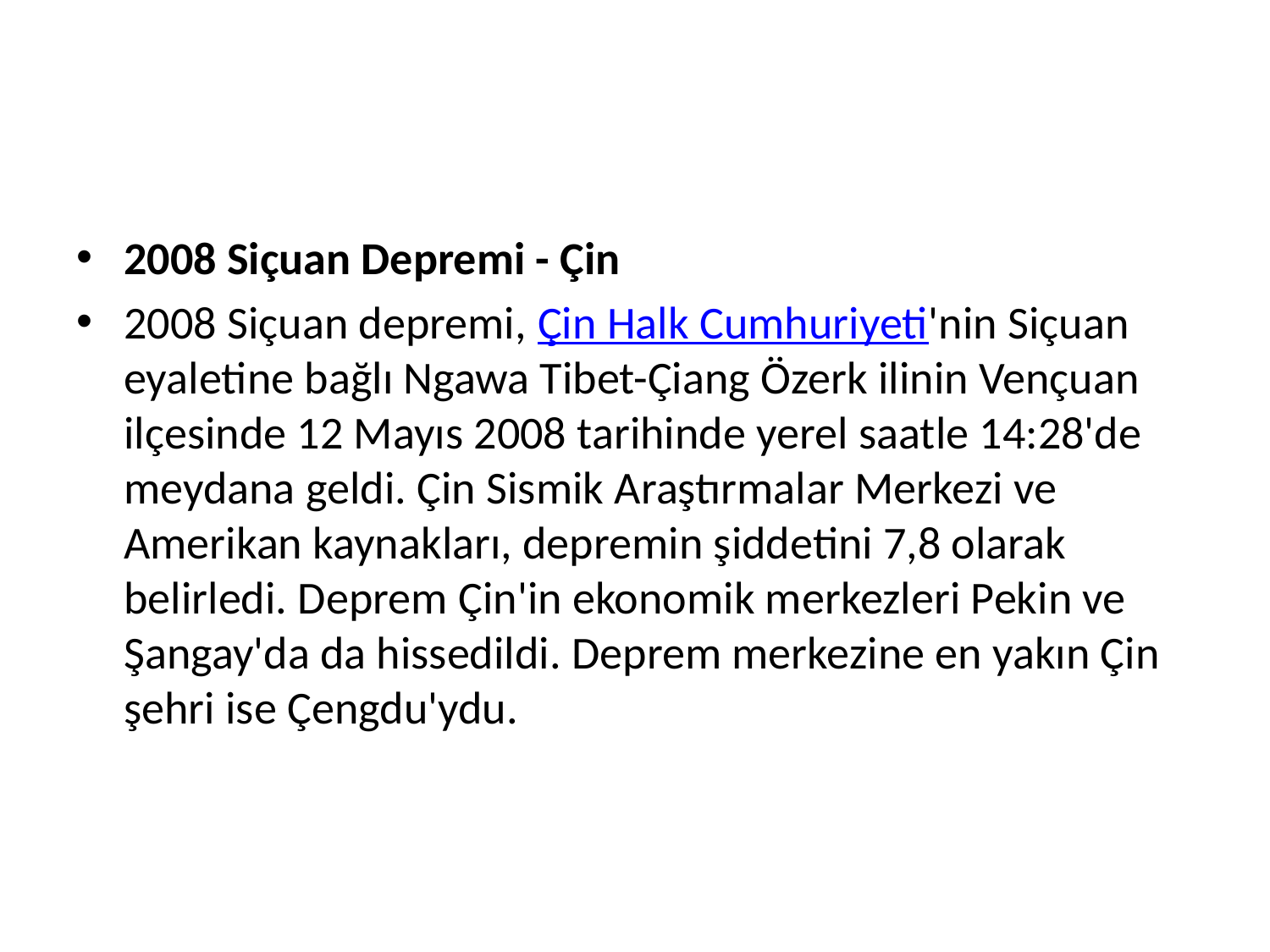

#
2008 Siçuan Depremi - Çin
2008 Siçuan depremi, Çin Halk Cumhuriyeti'nin Siçuan eyaletine bağlı Ngawa Tibet-Çiang Özerk ilinin Vençuan ilçesinde 12 Mayıs 2008 tarihinde yerel saatle 14:28'de meydana geldi. Çin Sismik Araştırmalar Merkezi ve Amerikan kaynakları, depremin şiddetini 7,8 olarak belirledi. Deprem Çin'in ekonomik merkezleri Pekin ve Şangay'da da hissedildi. Deprem merkezine en yakın Çin şehri ise Çengdu'ydu.